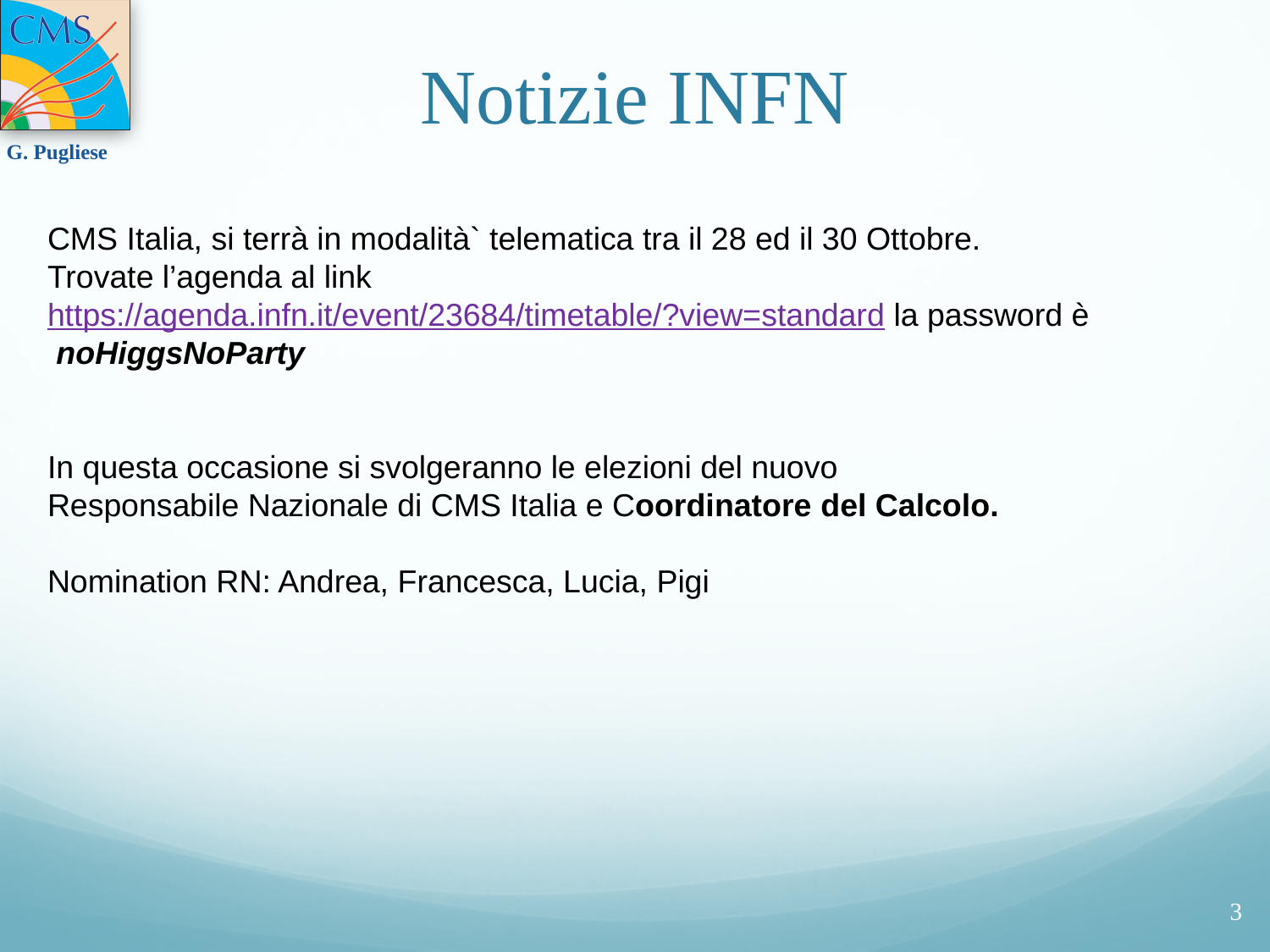

# Notizie INFN

CMS Italia, si terrà in modalità` telematica tra il 28 ed il 30 Ottobre.
Trovate l’agenda al link
https://agenda.infn.it/event/23684/timetable/?view=standard la password è  noHiggsNoParty

In questa occasione si svolgeranno le elezioni del nuovo
Responsabile Nazionale di CMS Italia e Coordinatore del Calcolo.

Nomination RN: Andrea, Francesca, Lucia, Pigi

3